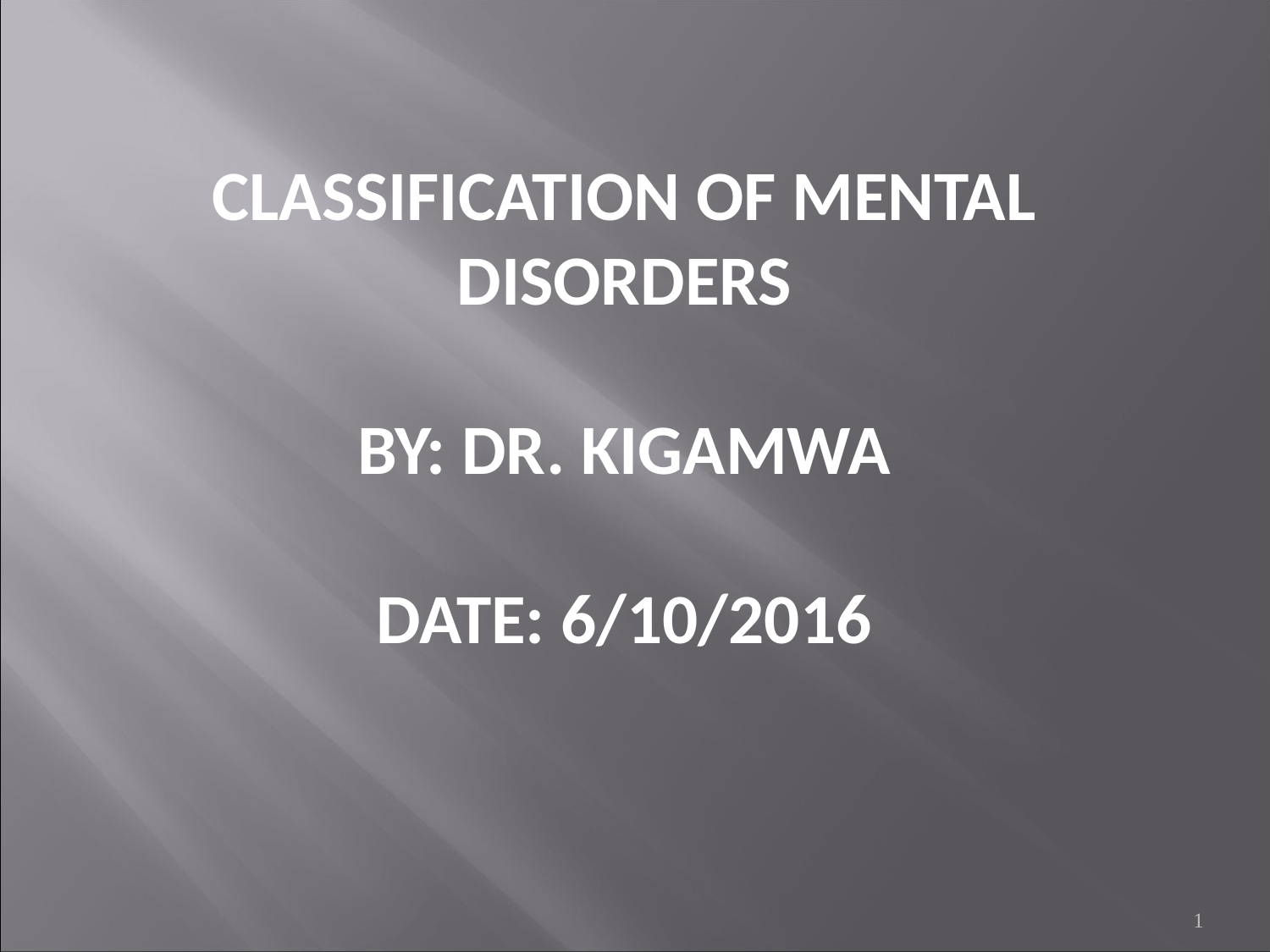

# CLASSIFICATION OF MENTAL DISORDERS BY: DR. KIGAMWA DATE: 6/10/2016
1